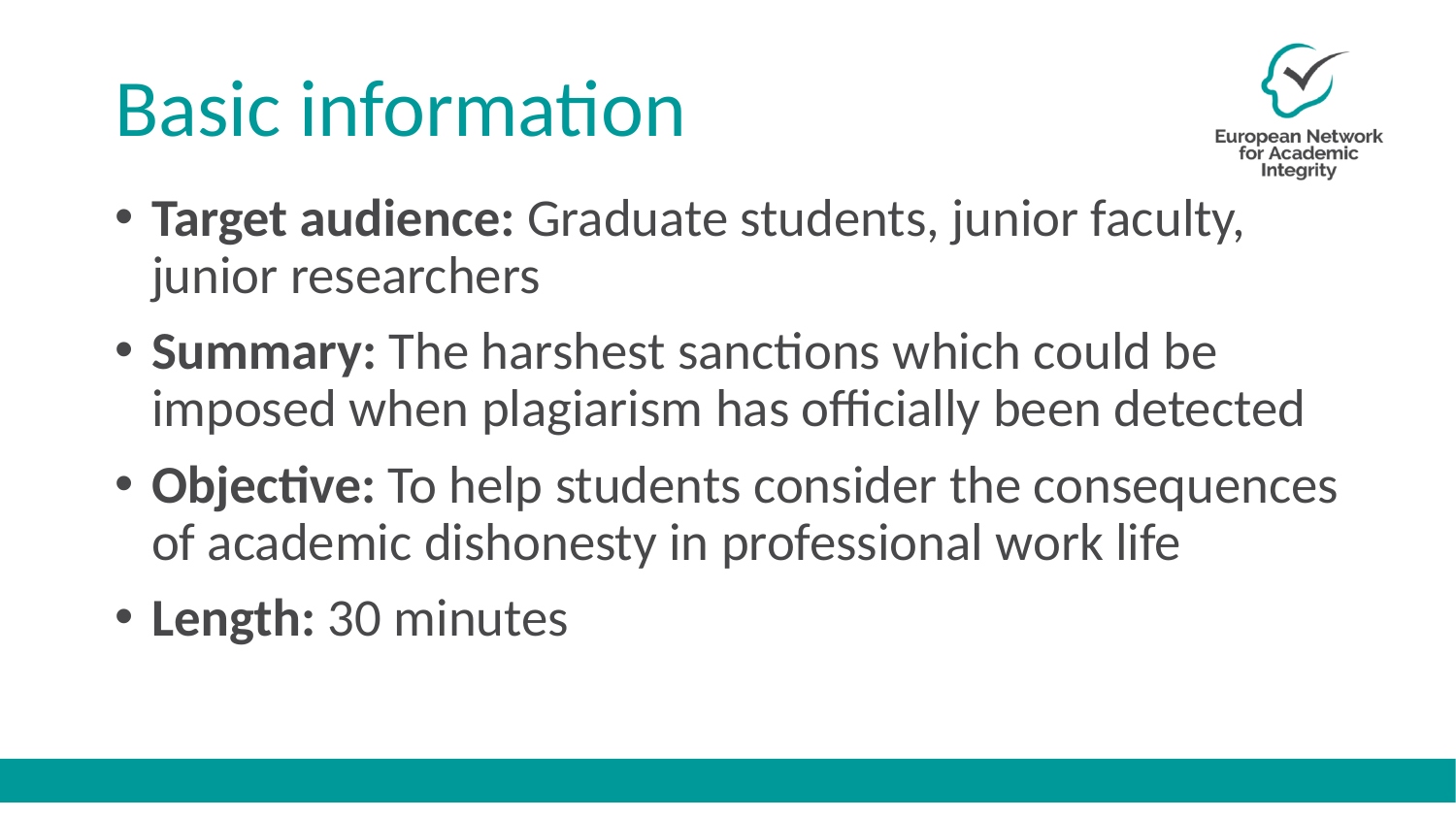

# Basic information
Target audience: Graduate students, junior faculty, junior researchers
Summary: The harshest sanctions which could be imposed when plagiarism has officially been detected
Objective: To help students consider the consequences of academic dishonesty in professional work life
Length: 30 minutes